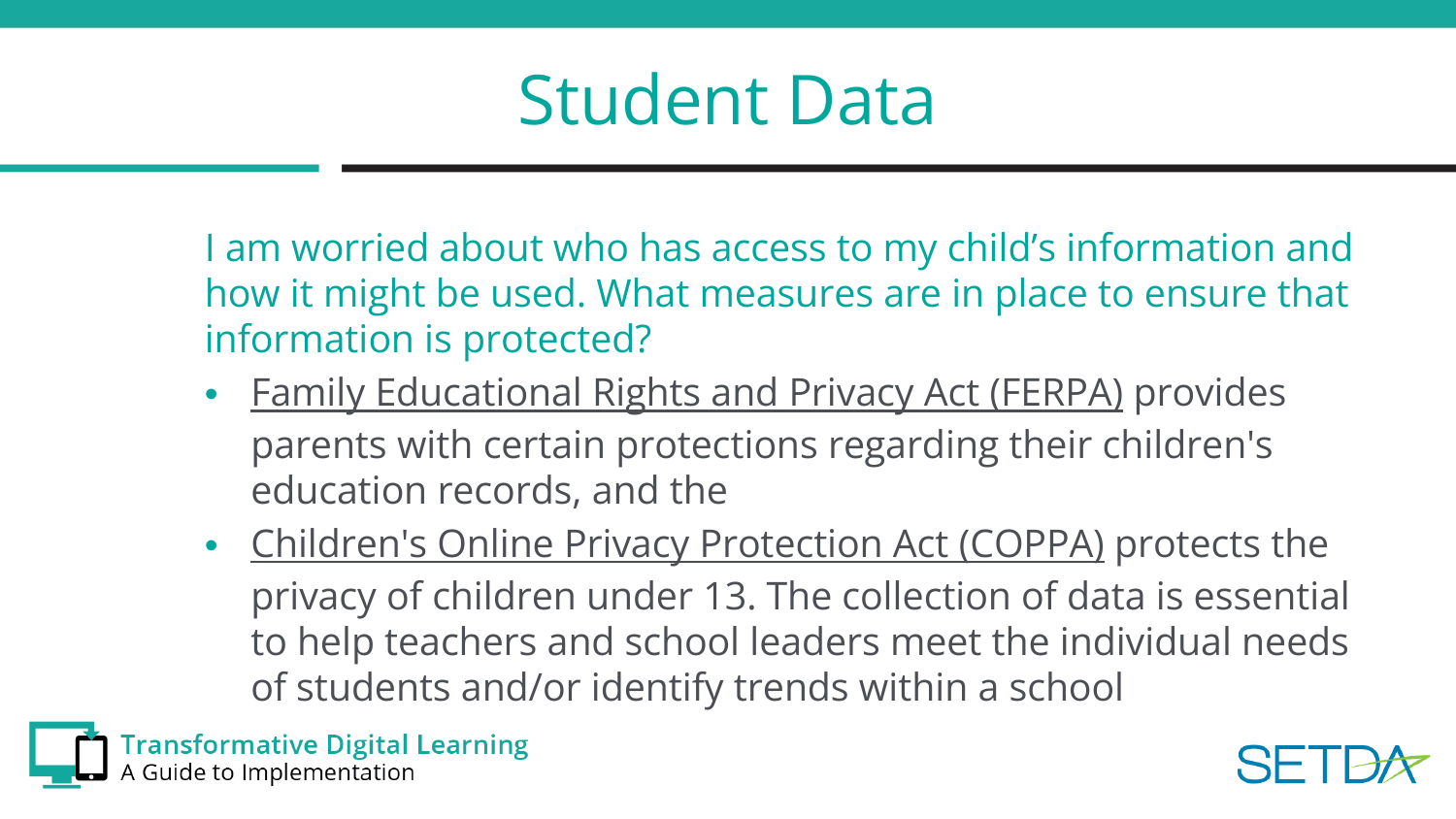

# Student Data
I am worried about who has access to my child’s information and how it might be used. What measures are in place to ensure that information is protected?
Family Educational Rights and Privacy Act (FERPA) provides parents with certain protections regarding their children's education records, and the
Children's Online Privacy Protection Act (COPPA) protects the privacy of children under 13. The collection of data is essential to help teachers and school leaders meet the individual needs of students and/or identify trends within a school